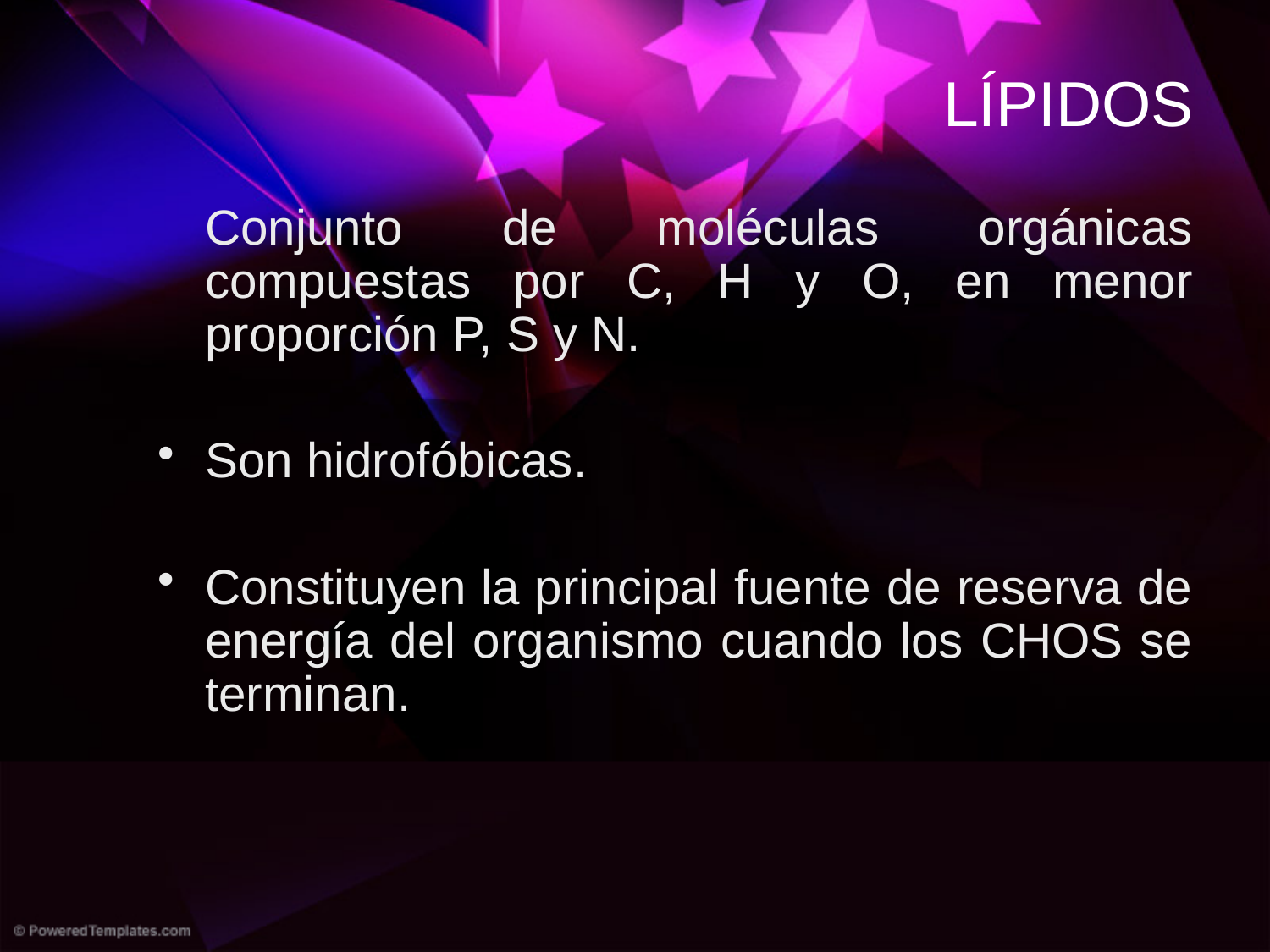

# LÍPIDOS
	Conjunto de moléculas orgánicas compuestas por C, H y O, en menor proporción P, S y N.

Son hidrofóbicas.

Constituyen la principal fuente de reserva de energía del organismo cuando los CHOS se terminan.